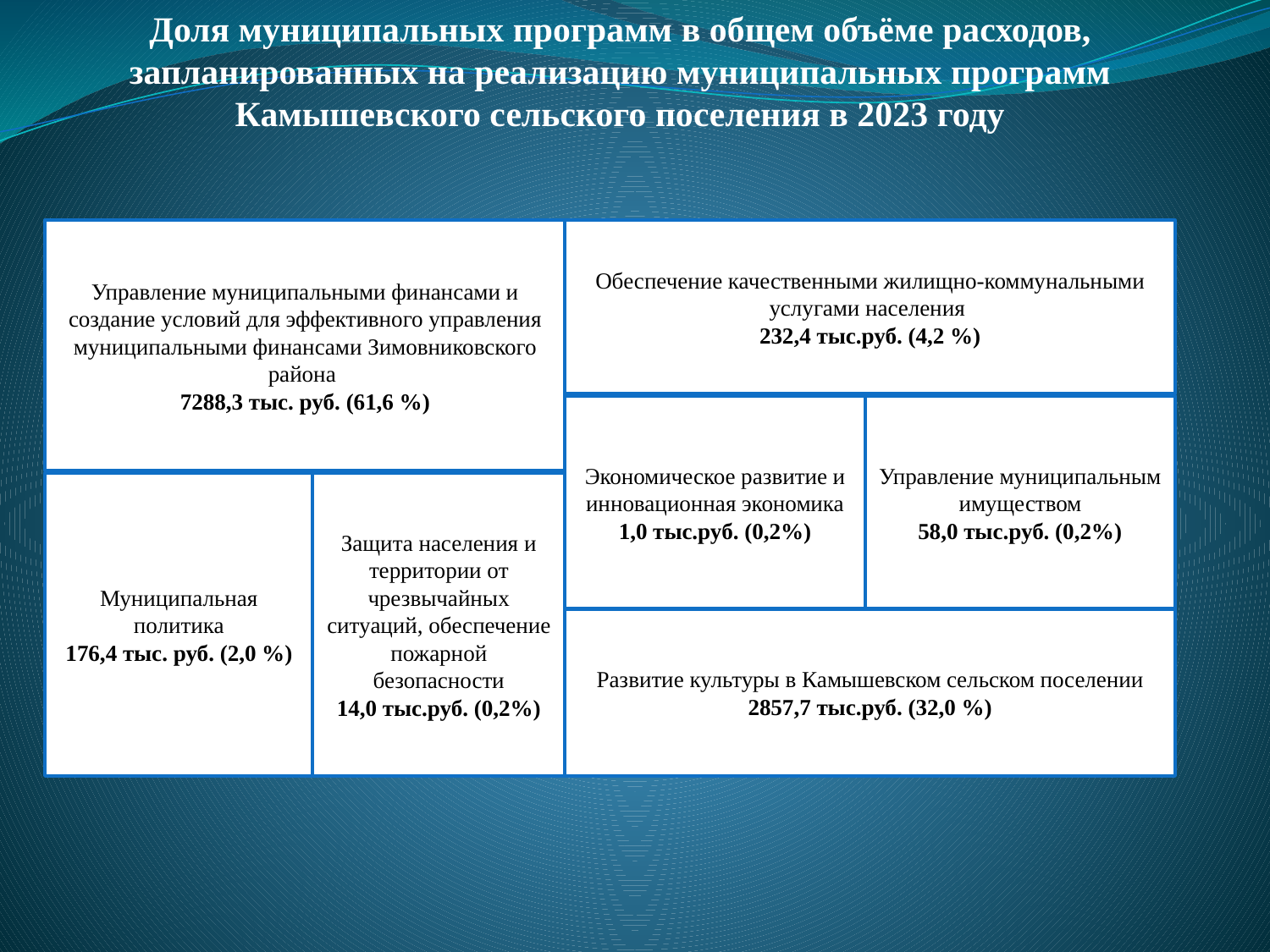

Доля муниципальных программ в общем объёме расходов, запланированных на реализацию муниципальных программ Камышевского сельского поселения в 2023 году
|  |
| --- |
Обеспечение качественными жилищно-коммунальными услугами населения
232,4 тыс.руб. (4,2 %)
Управление муниципальными финансами и создание условий для эффективного управления муниципальными финансами Зимовниковского района
7288,3 тыс. руб. (61,6 %)
Управление муниципальным имуществом
58,0 тыс.руб. (0,2%)
Экономическое развитие и инновационная экономика
1,0 тыс.руб. (0,2%)
Муниципальная политика
176,4 тыс. руб. (2,0 %)
Защита населения и территории от чрезвычайных ситуаций, обеспечение пожарной безопасности
14,0 тыс.руб. (0,2%)
Развитие культуры в Камышевском сельском поселении
2857,7 тыс.руб. (32,0 %)